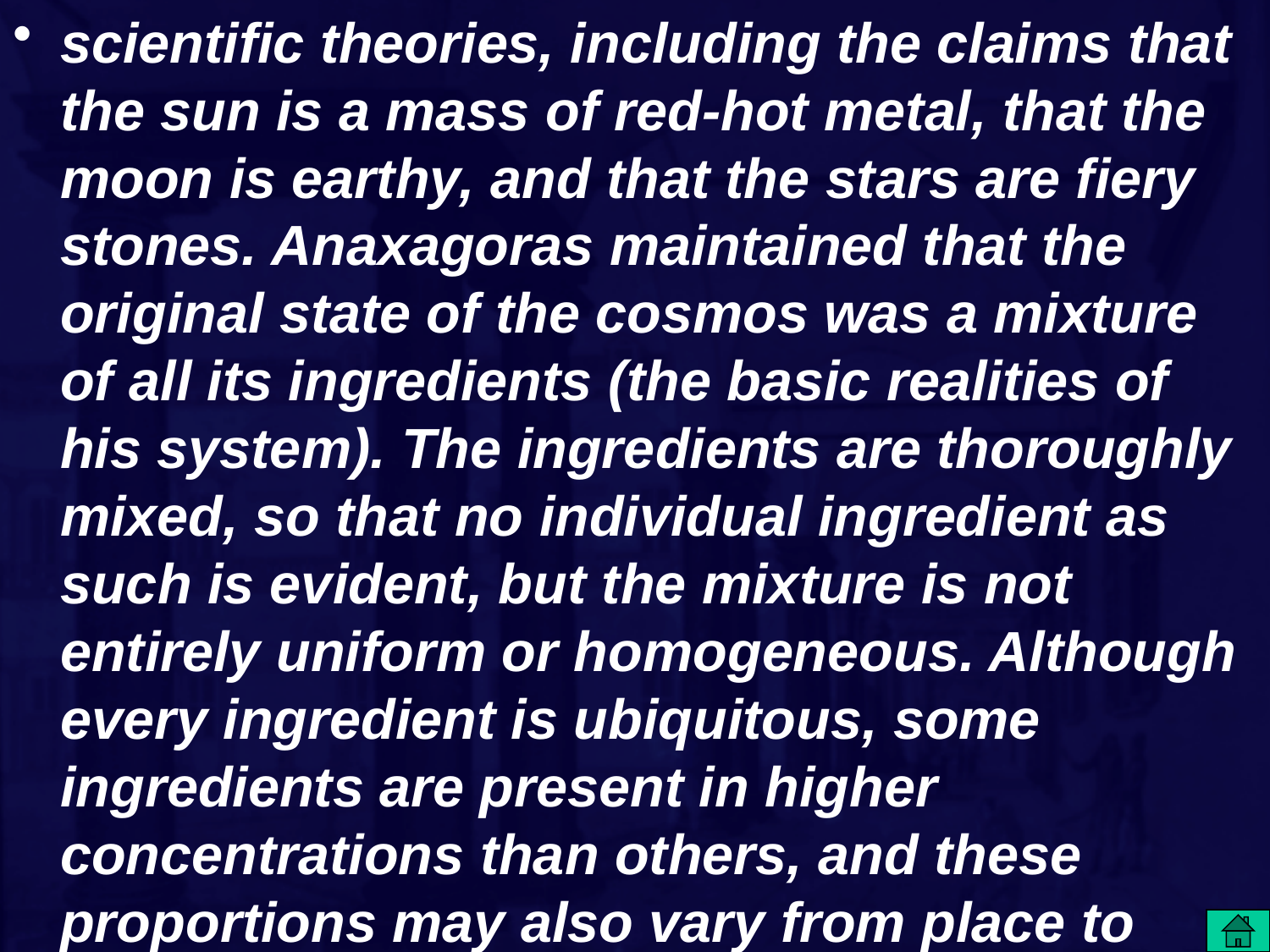

scientific theories, including the claims that the sun is a mass of red-hot metal, that the moon is earthy, and that the stars are fiery stones. Anaxagoras maintained that the original state of the cosmos was a mixture of all its ingredients (the basic realities of his system). The ingredients are thoroughly mixed, so that no individual ingredient as such is evident, but the mixture is not entirely uniform or homogeneous. Although every ingredient is ubiquitous, some ingredients are present in higher concentrations than others, and these proportions may also vary from place to